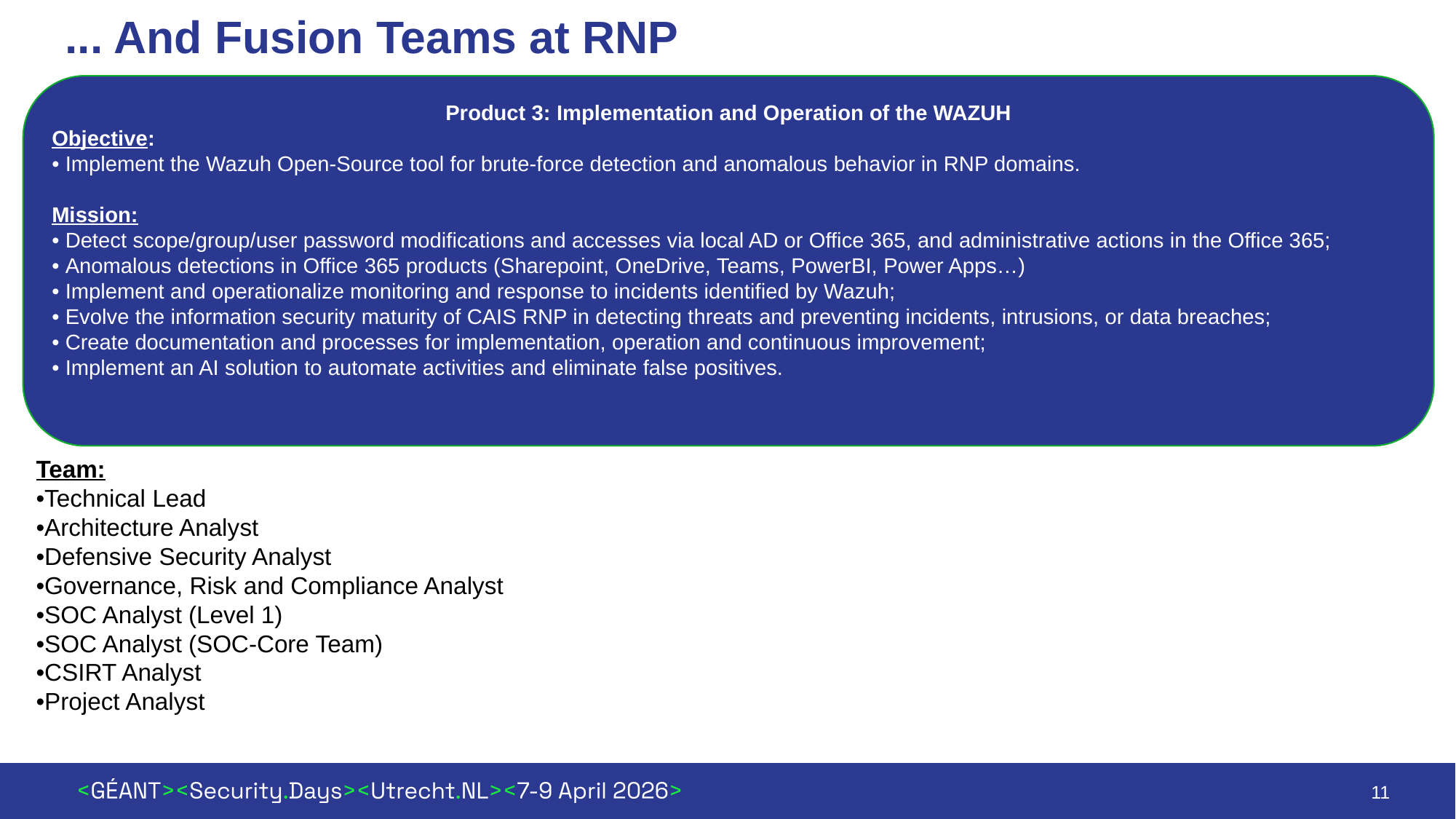

# ... And Fusion Teams at RNP
Product 3: Implementation and Operation of the WAZUH
Objective:
• Implement the Wazuh Open-Source tool for brute-force detection and anomalous behavior in RNP domains.

Mission:
• Detect scope/group/user password modifications and accesses via local AD or Office 365, and administrative actions in the Office 365;
• Anomalous detections in Office 365 products (Sharepoint, OneDrive, Teams, PowerBI, Power Apps…)
• Implement and operationalize monitoring and response to incidents identified by Wazuh;
• Evolve the information security maturity of CAIS RNP in detecting threats and preventing incidents, intrusions, or data breaches;
• Create documentation and processes for implementation, operation and continuous improvement;
• Implement an AI solution to automate activities and eliminate false positives.

Team:
•Technical Lead
•Architecture Analyst
•Defensive Security Analyst
•Governance, Risk and Compliance Analyst
•SOC Analyst (Level 1)
•SOC Analyst (SOC-Core Team)
•CSIRT Analyst
•Project Analyst
11